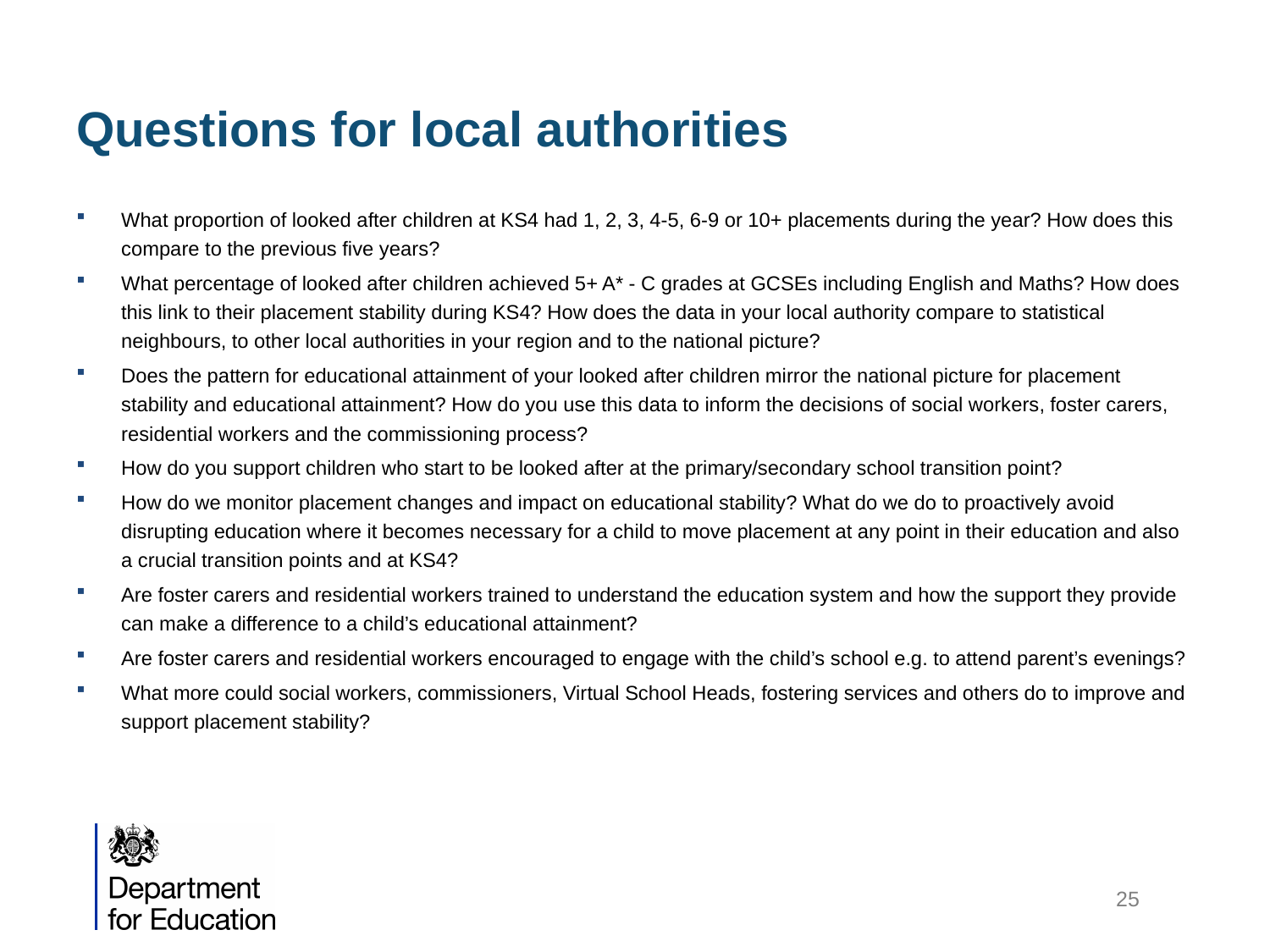

# Questions for local authorities
What proportion of looked after children at KS4 had 1, 2, 3, 4-5, 6-9 or 10+ placements during the year? How does this compare to the previous five years?
What percentage of looked after children achieved 5+ A* - C grades at GCSEs including English and Maths? How does this link to their placement stability during KS4? How does the data in your local authority compare to statistical neighbours, to other local authorities in your region and to the national picture?
Does the pattern for educational attainment of your looked after children mirror the national picture for placement stability and educational attainment? How do you use this data to inform the decisions of social workers, foster carers, residential workers and the commissioning process?
How do you support children who start to be looked after at the primary/secondary school transition point?
How do we monitor placement changes and impact on educational stability? What do we do to proactively avoid disrupting education where it becomes necessary for a child to move placement at any point in their education and also a crucial transition points and at KS4?
Are foster carers and residential workers trained to understand the education system and how the support they provide can make a difference to a child’s educational attainment?
Are foster carers and residential workers encouraged to engage with the child’s school e.g. to attend parent’s evenings?
What more could social workers, commissioners, Virtual School Heads, fostering services and others do to improve and support placement stability?

25